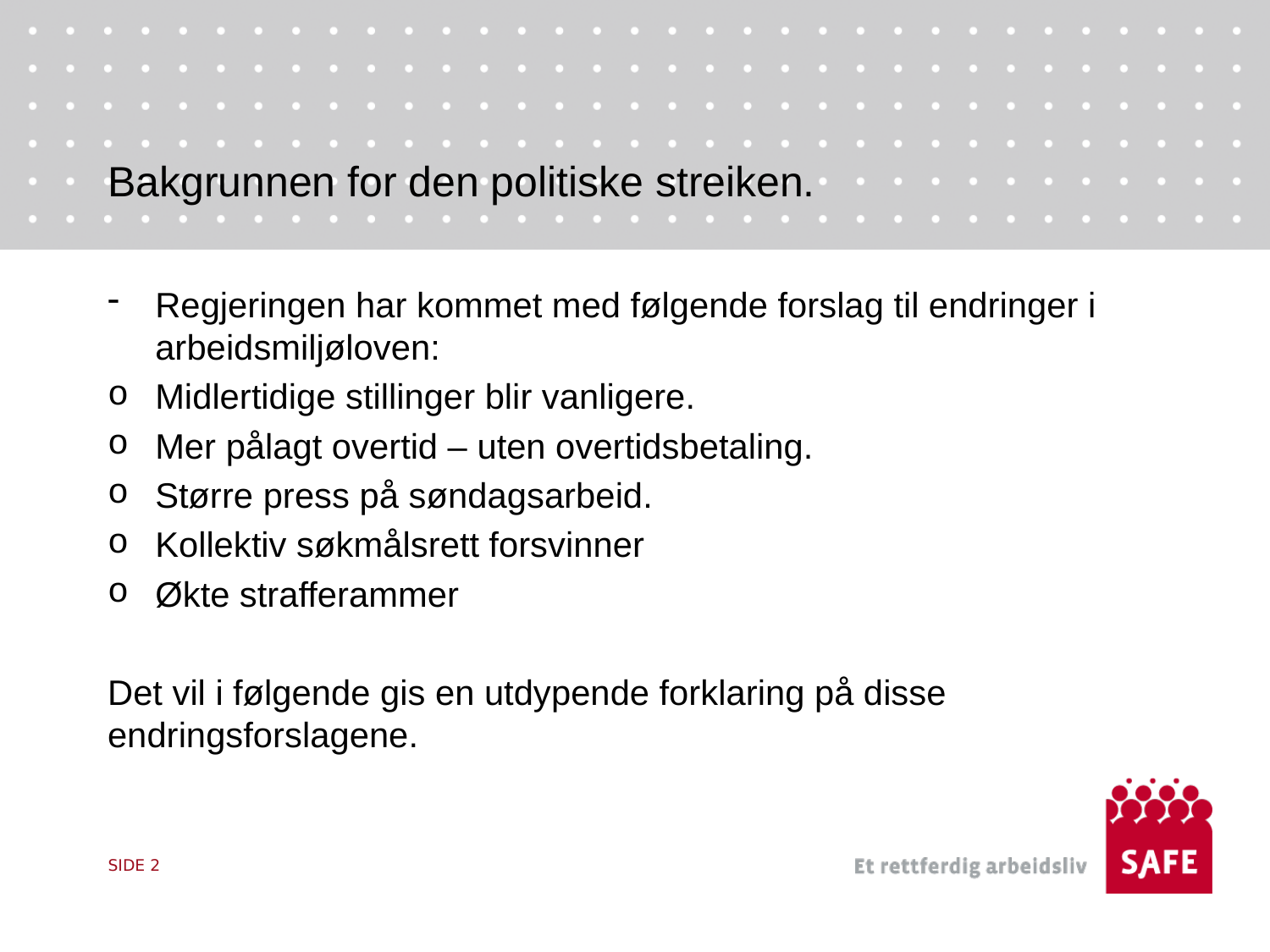

# Bakgrunnen for den politiske streiken.
Regjeringen har kommet med følgende forslag til endringer i arbeidsmiljøloven:
Midlertidige stillinger blir vanligere.
Mer pålagt overtid – uten overtidsbetaling.
Større press på søndagsarbeid.
Kollektiv søkmålsrett forsvinner
Økte strafferammer

Det vil i følgende gis en utdypende forklaring på disse endringsforslagene.

SIDE 2